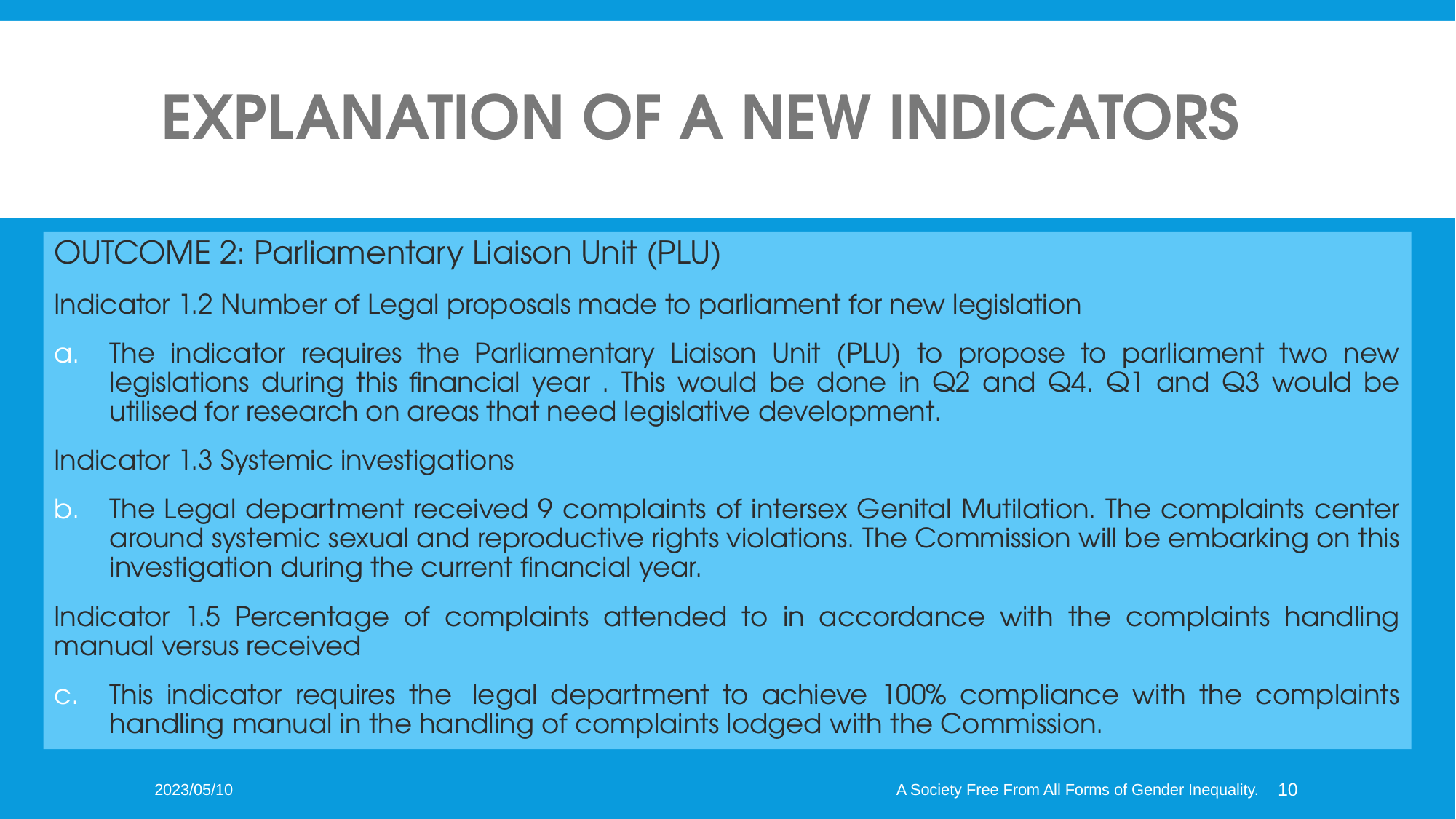

# Explanation OF a New Indicators
OUTCOME 2: Parliamentary Liaison Unit (PLU)
Indicator 1.2 Number of Legal proposals made to parliament for new legislation
The indicator requires the  Parliamentary Liaison Unit (PLU) to propose to parliament two new legislations during this financial year . This would be done in Q2 and Q4. Q1 and Q3 would be utilised for research on areas that need legislative development.
Indicator 1.3 Systemic investigations
The Legal department received 9 complaints of intersex Genital Mutilation. The complaints center around systemic sexual and reproductive rights violations. The Commission will be embarking on this investigation during the current financial year.
Indicator 1.5 Percentage of complaints attended to in accordance with the complaints handling manual versus received
This indicator requires the  legal department to achieve 100% compliance with the complaints handling manual in the handling of complaints lodged with the Commission.

2023/05/10
A Society Free From All Forms of Gender Inequality.
10